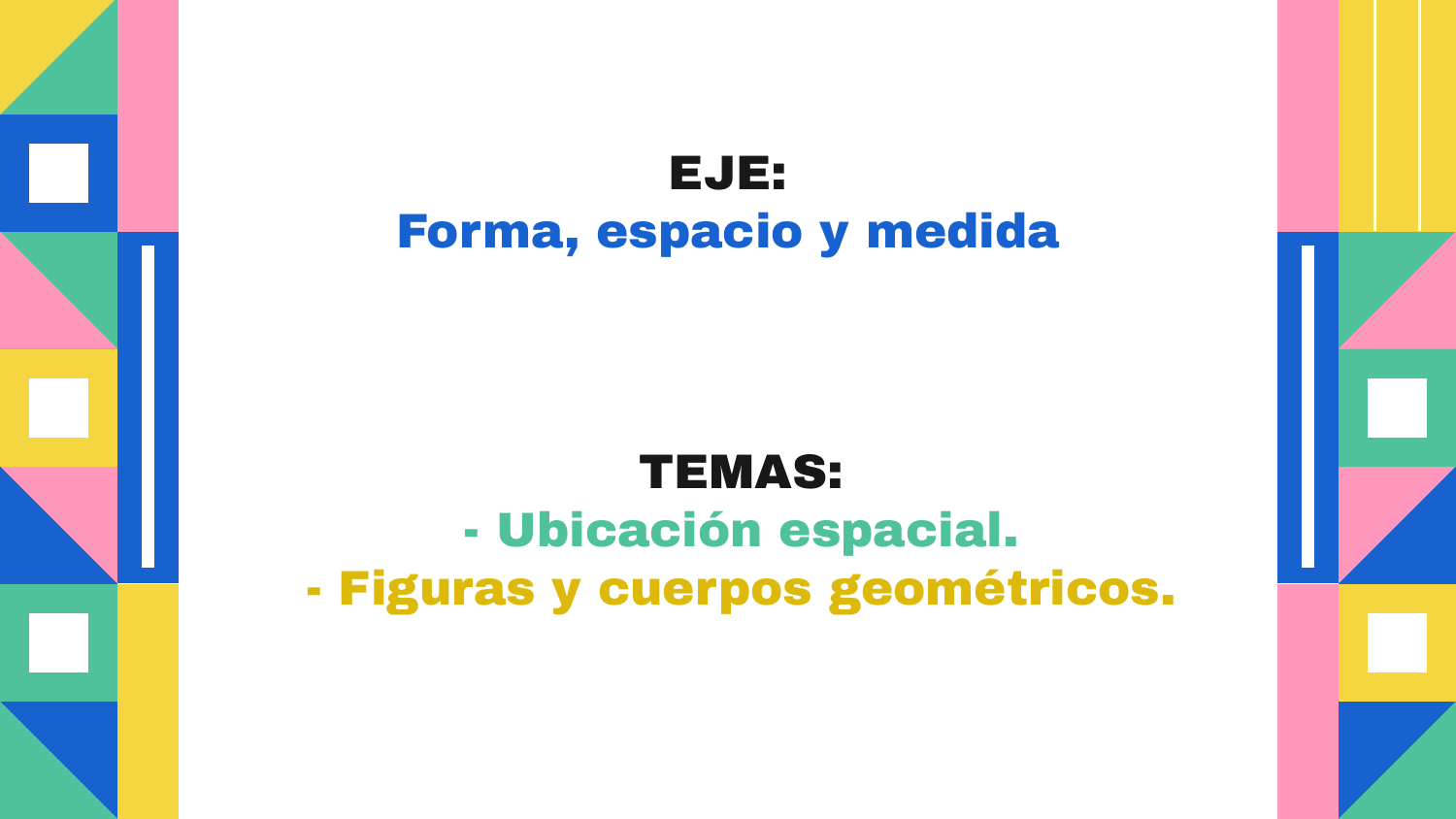

# EJE: Forma, espacio y medida
TEMAS:
- Ubicación espacial.
- Figuras y cuerpos geométricos.